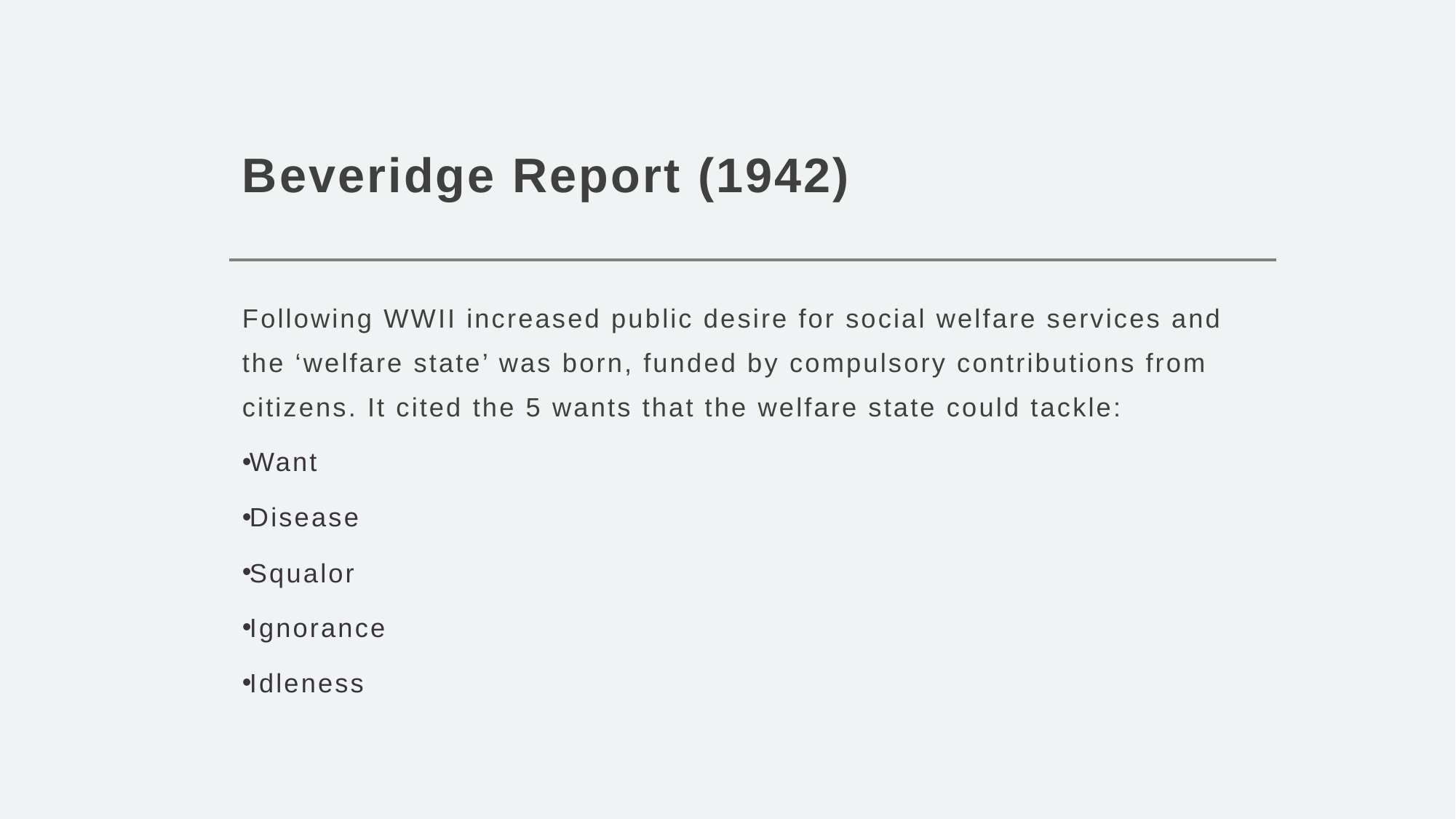

# Beveridge Report (1942)
Following WWII increased public desire for social welfare services and the ‘welfare state’ was born, funded by compulsory contributions from citizens. It cited the 5 wants that the welfare state could tackle:
Want
Disease
Squalor
Ignorance
Idleness